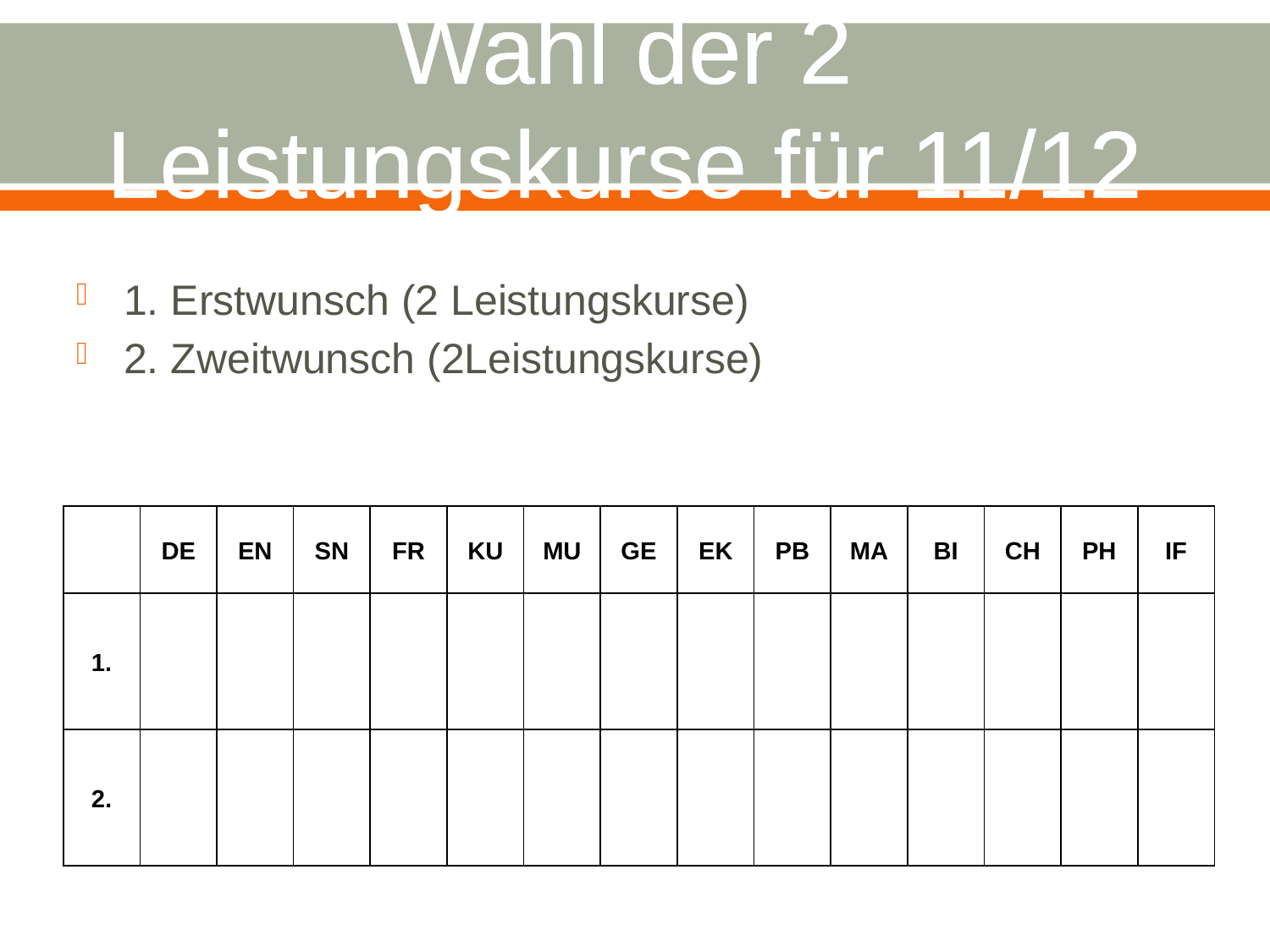

# Wahl der 2 Leistungskurse für 11/12
1. Erstwunsch (2 Leistungskurse)
2. Zweitwunsch (2Leistungskurse)
|  | DE | EN | SN | FR | KU | MU | GE | EK | PB | MA | BI | CH | PH | IF |
| --- | --- | --- | --- | --- | --- | --- | --- | --- | --- | --- | --- | --- | --- | --- |
| 1. |  |  |  |  |  |  |  |  |  |  |  |  |  |  |
| 2. |  |  |  |  |  |  |  |  |  |  |  |  |  |  |